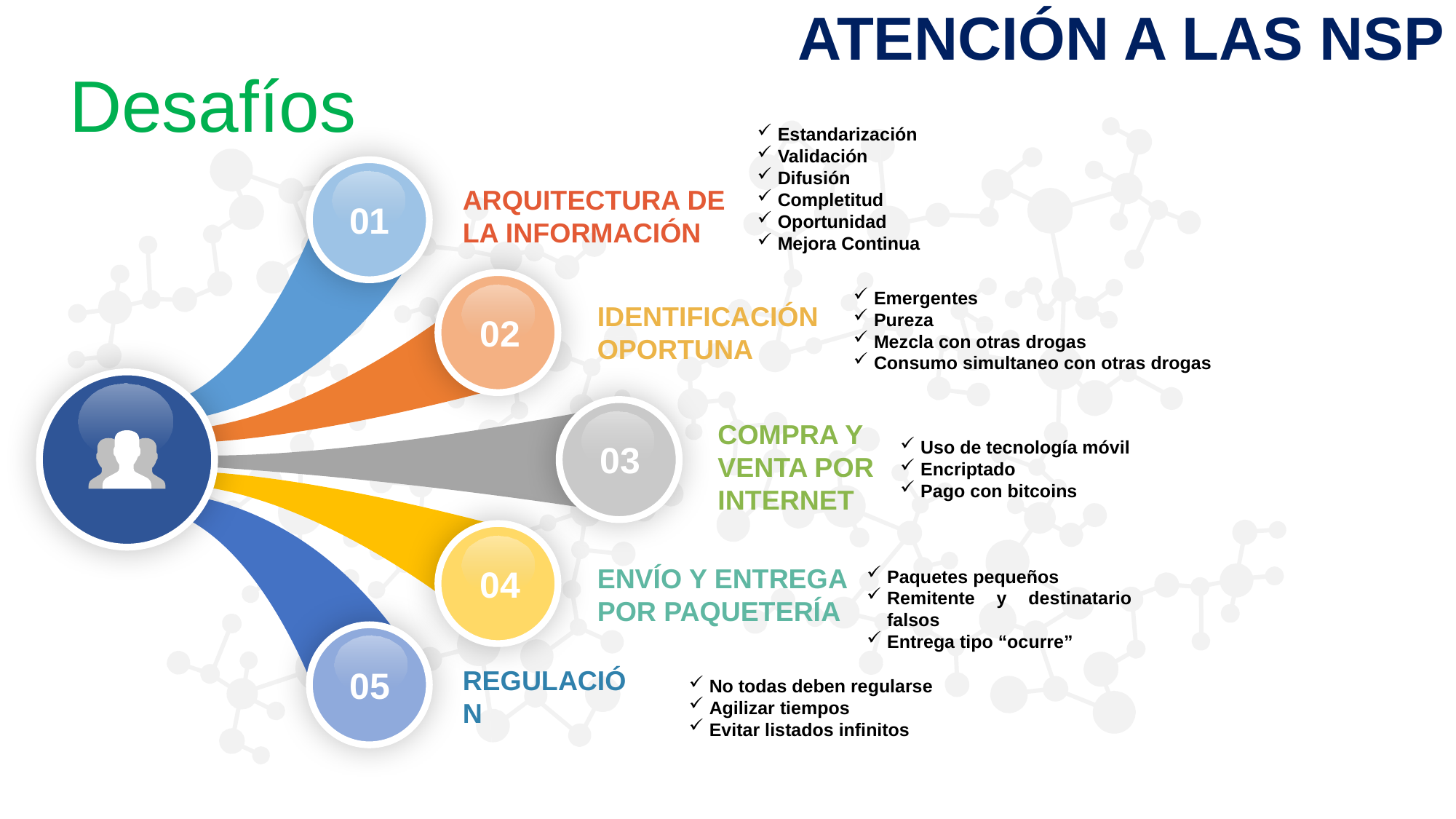

ATENCIÓN A LAS NSP

Desafíos

Estandarización
Validación
Difusión
Completitud
Oportunidad
Mejora Continua

ARQUITECTURA DE LA INFORMACIÓN
01

Emergentes
Pureza
Mezcla con otras drogas
Consumo simultaneo con otras drogas
IDENTIFICACIÓN OPORTUNA

02

COMPRA Y
VENTA POR INTERNET

03
Uso de tecnología móvil
Encriptado
Pago con bitcoins

ENVÍO Y ENTREGA
POR PAQUETERÍA
04
Paquetes pequeños
Remitente y destinatario falsos
Entrega tipo “ocurre”

05
REGULACIÓN
No todas deben regularse
Agilizar tiempos
Evitar listados infinitos